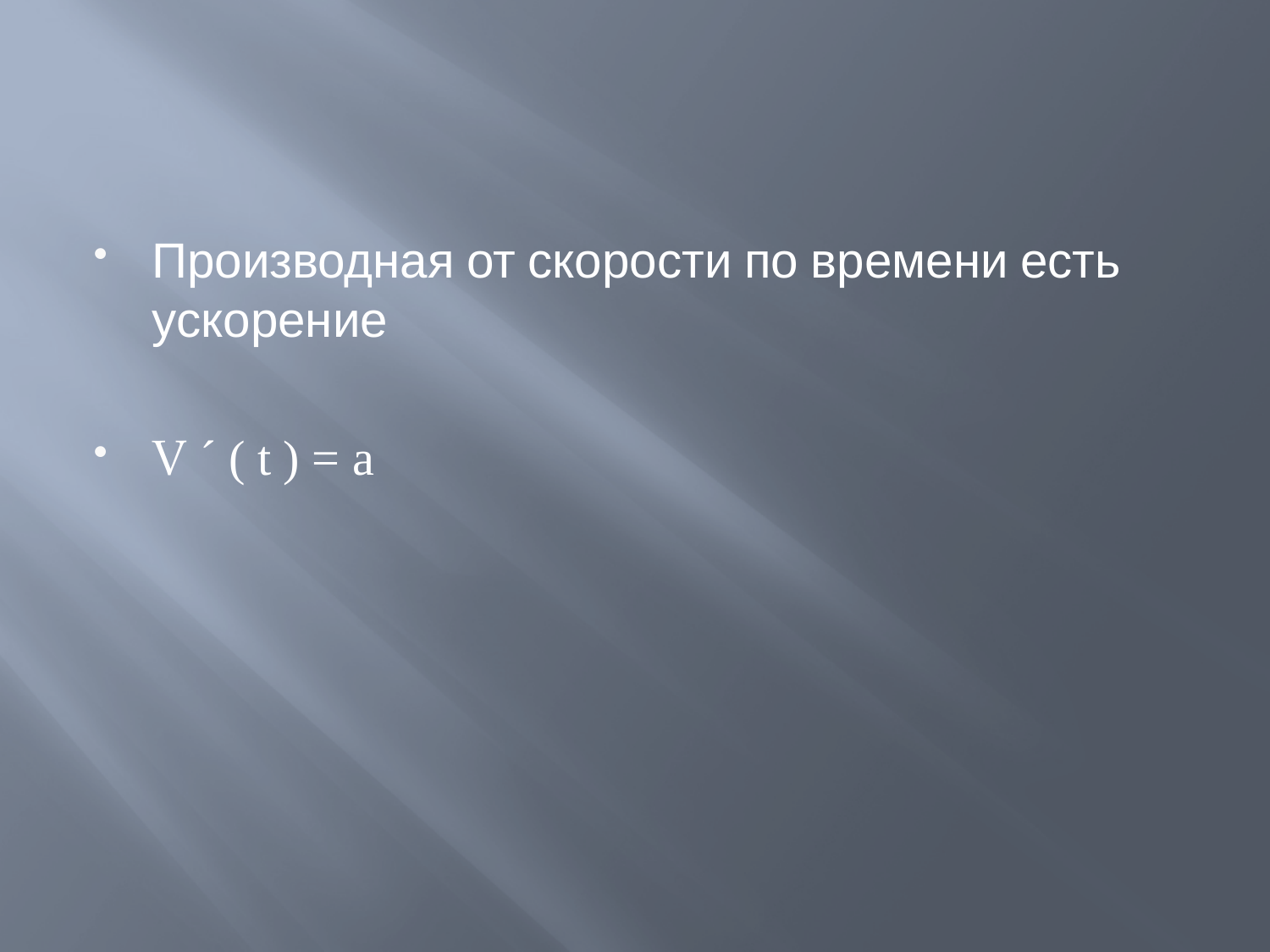

Производная от скорости по времени есть ускорение

V ´ ( t ) = a